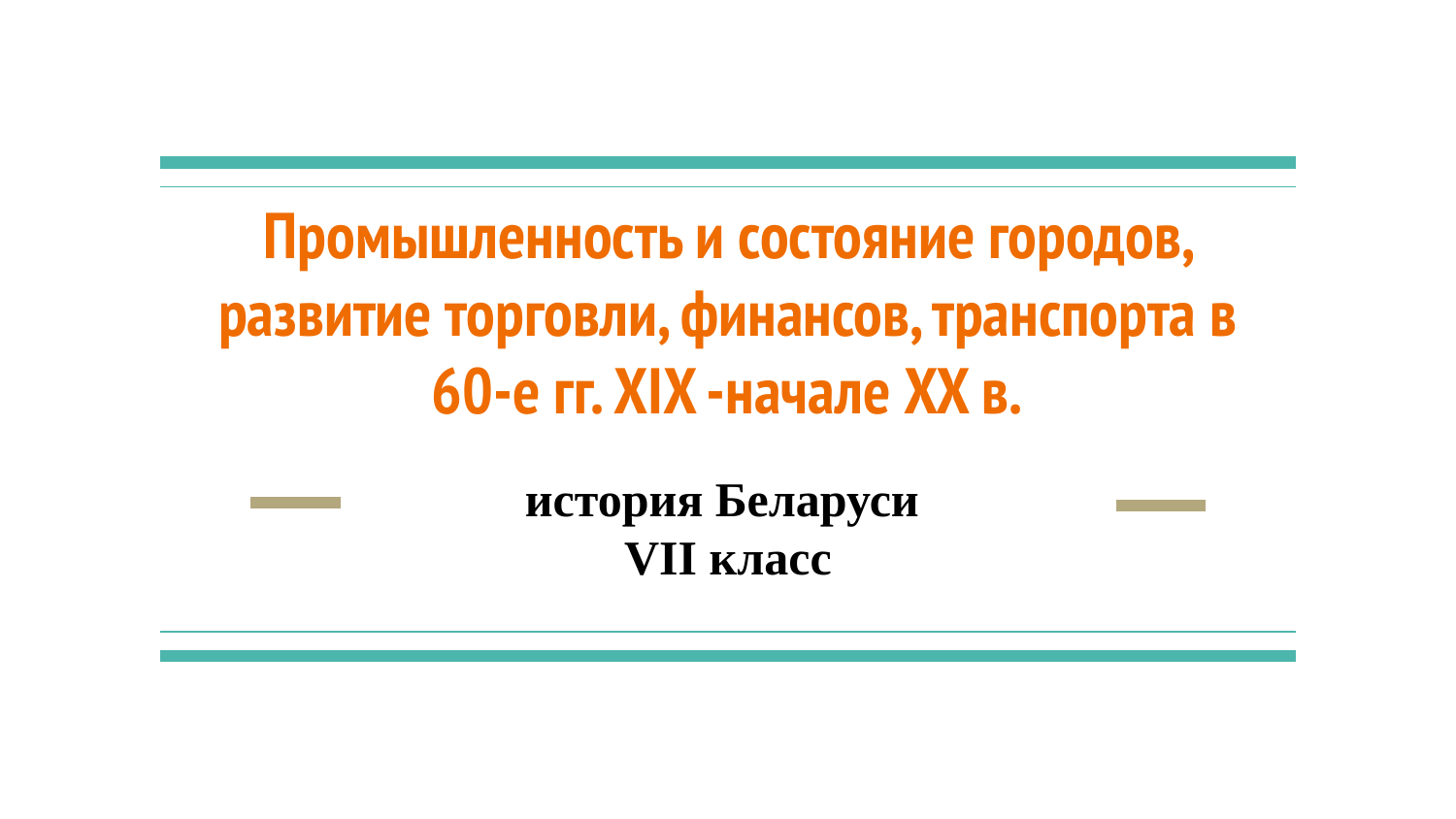

# Промышленность и состояние городов, развитие торговли, финансов, транспорта в 60-е гг. XIX -начале XX в.
история Беларуси
VII класс